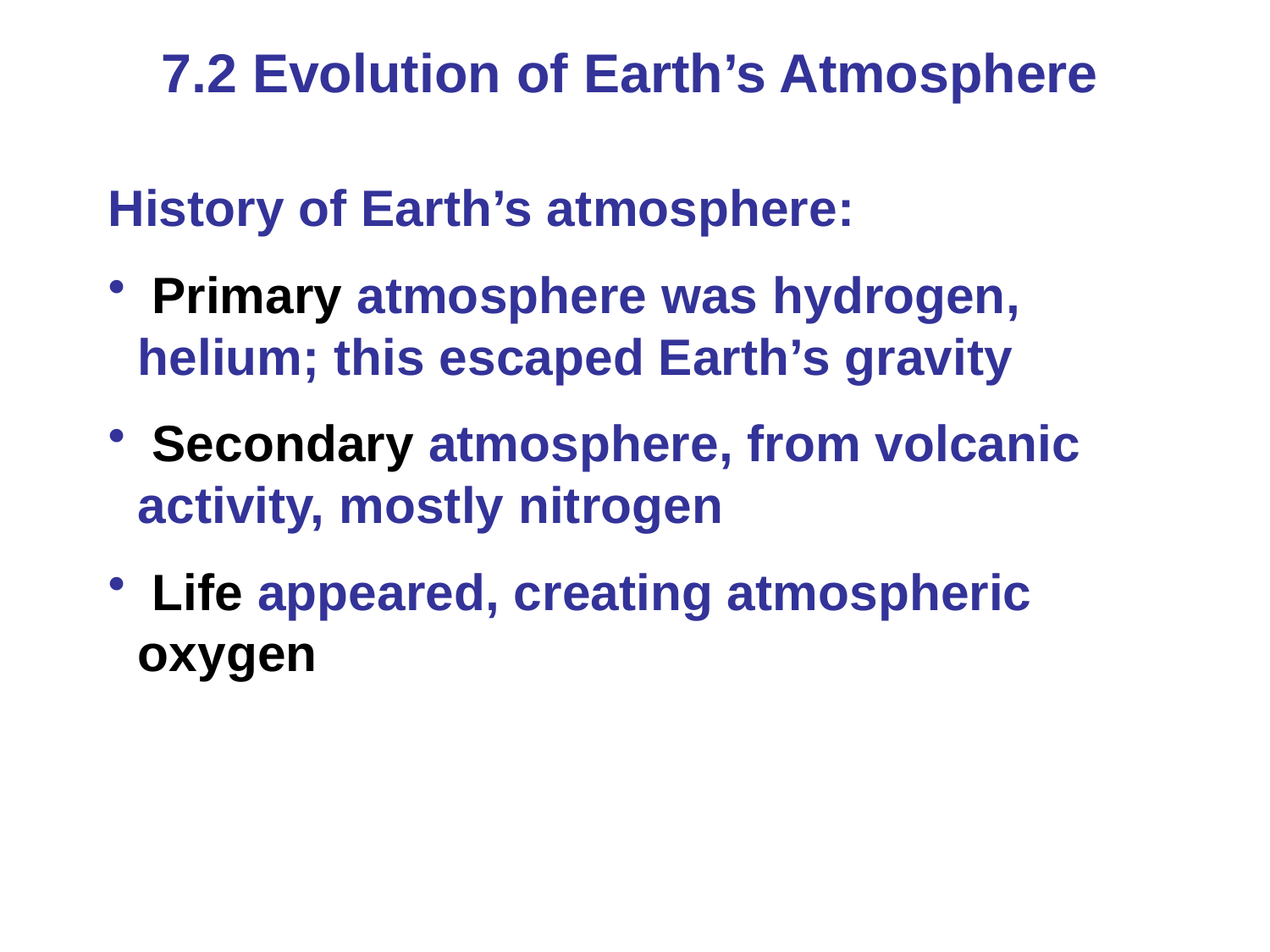

7.2 Evolution of Earth’s Atmosphere
History of Earth’s atmosphere:
 Primary atmosphere was hydrogen, helium; this escaped Earth’s gravity
 Secondary atmosphere, from volcanic activity, mostly nitrogen
 Life appeared, creating atmospheric oxygen